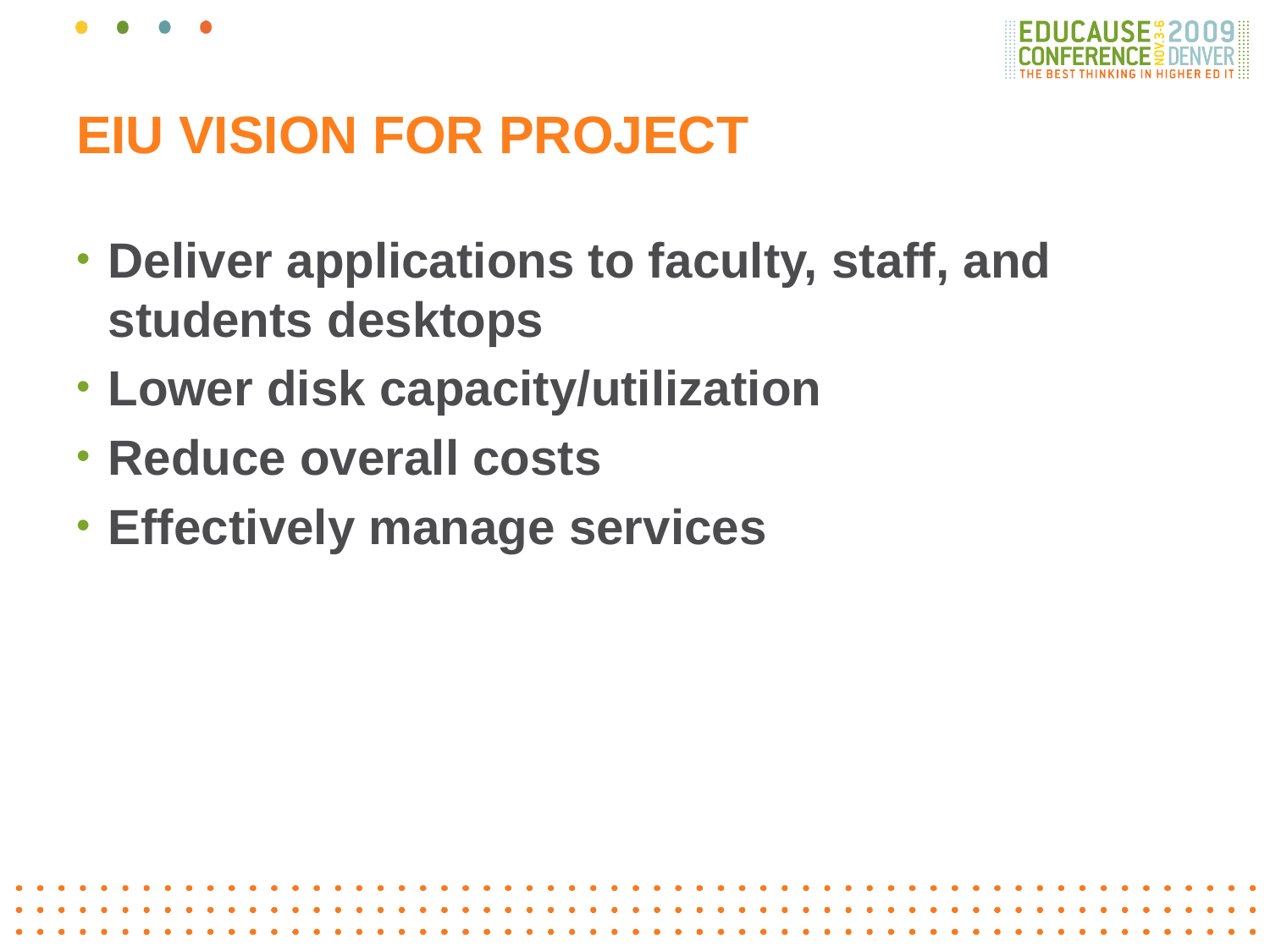

EIU VISION FOR PROJECT
Deliver applications to faculty, staff, and students desktops
Lower disk capacity/utilization
Reduce overall costs
Effectively manage services